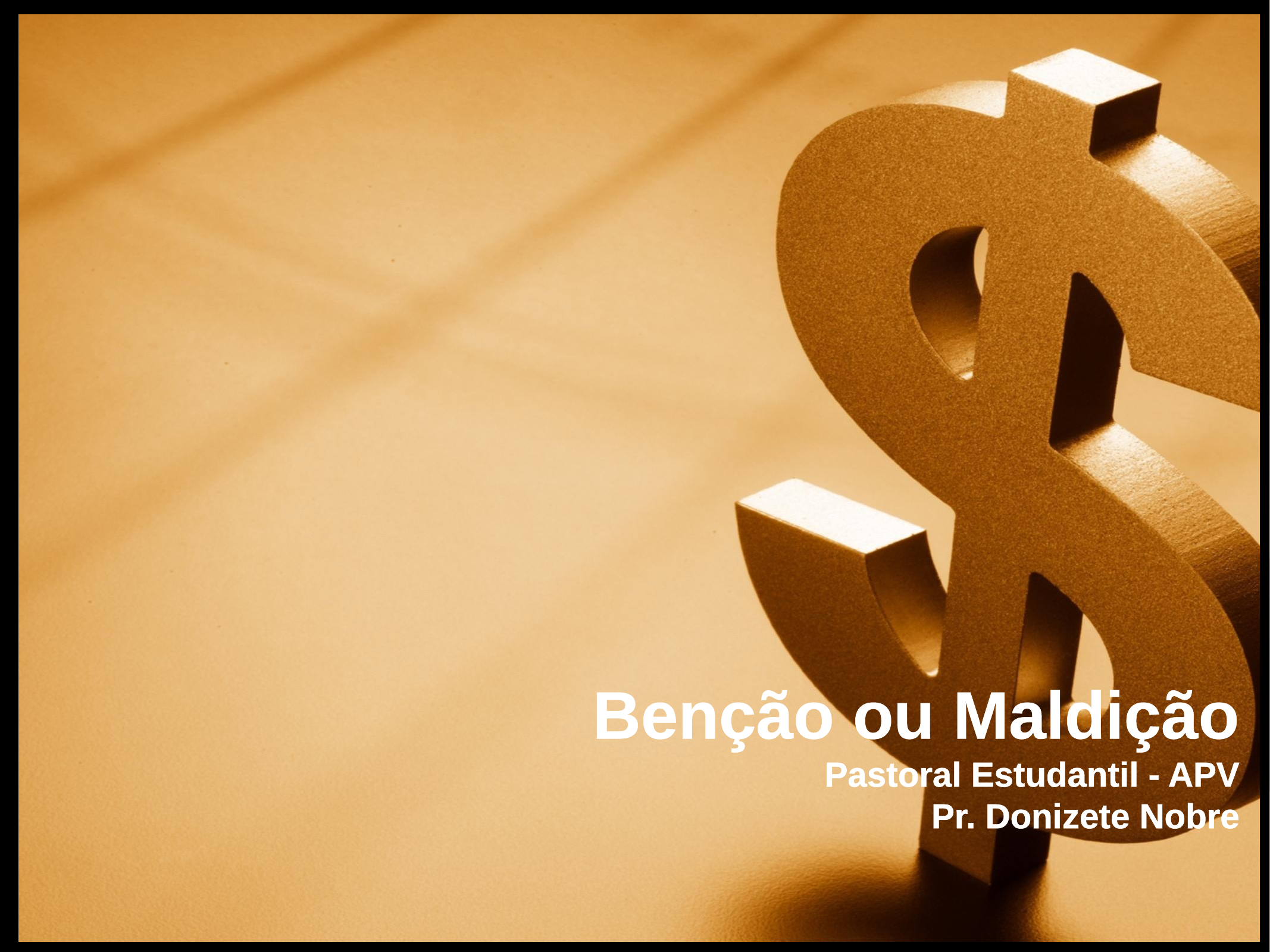

Benção ou Maldição
Pastoral Estudantil - APV
Pr. Donizete Nobre